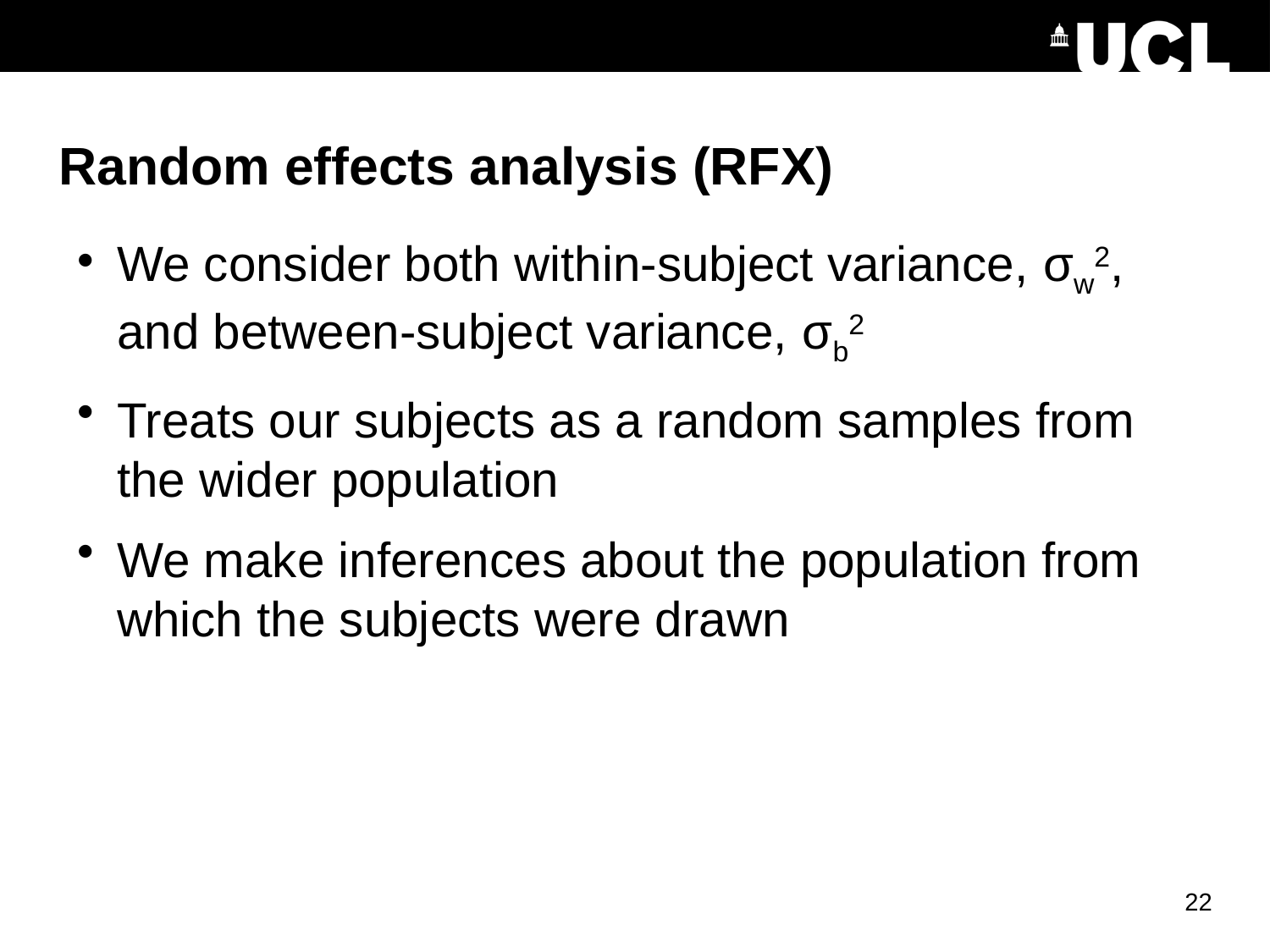

# Random effects analysis (RFX)
We consider both within-subject variance, σw2, and between-subject variance, σb2
Treats our subjects as a random samples from the wider population
We make inferences about the population from which the subjects were drawn
22